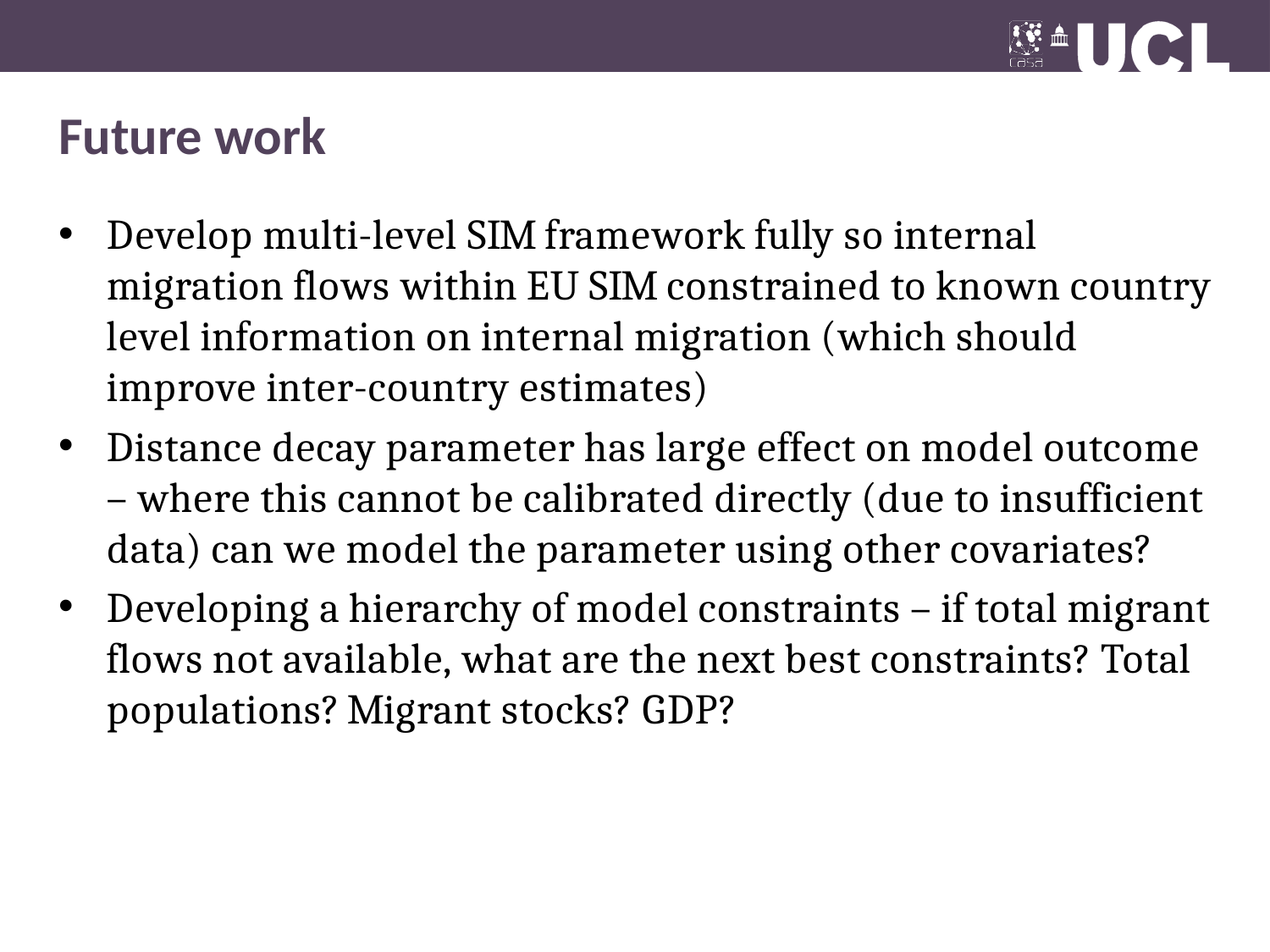

# Future work
Develop multi-level SIM framework fully so internal migration flows within EU SIM constrained to known country level information on internal migration (which should improve inter-country estimates)
Distance decay parameter has large effect on model outcome – where this cannot be calibrated directly (due to insufficient data) can we model the parameter using other covariates?
Developing a hierarchy of model constraints – if total migrant flows not available, what are the next best constraints? Total populations? Migrant stocks? GDP?